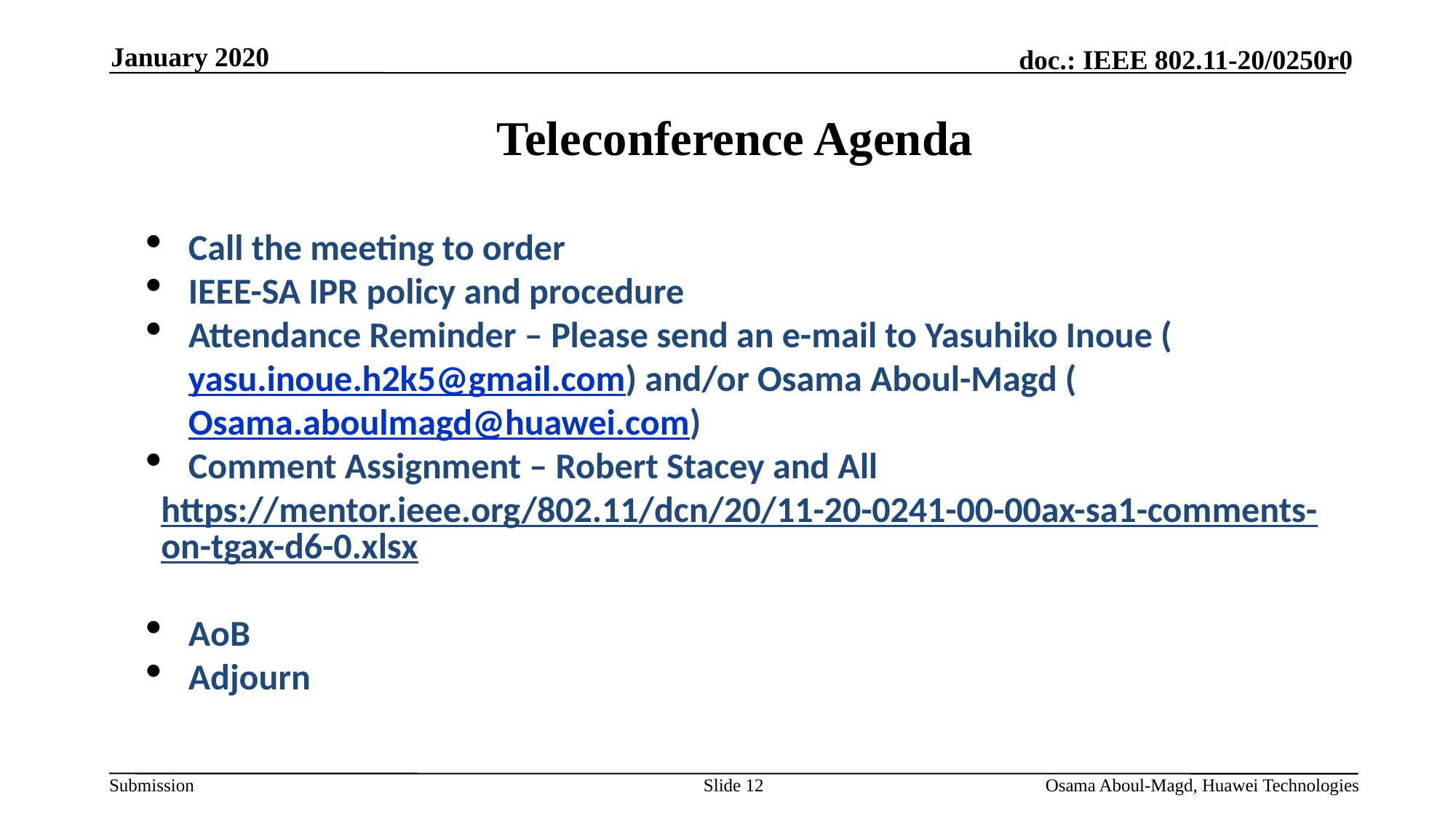

January 2020
# Teleconference Agenda
Call the meeting to order
IEEE-SA IPR policy and procedure
Attendance Reminder – Please send an e-mail to Yasuhiko Inoue (yasu.inoue.h2k5@gmail.com) and/or Osama Aboul-Magd (Osama.aboulmagd@huawei.com)
Comment Assignment – Robert Stacey and All
https://mentor.ieee.org/802.11/dcn/20/11-20-0241-00-00ax-sa1-comments-on-tgax-d6-0.xlsx
AoB
Adjourn

Slide 12
Osama Aboul-Magd, Huawei Technologies